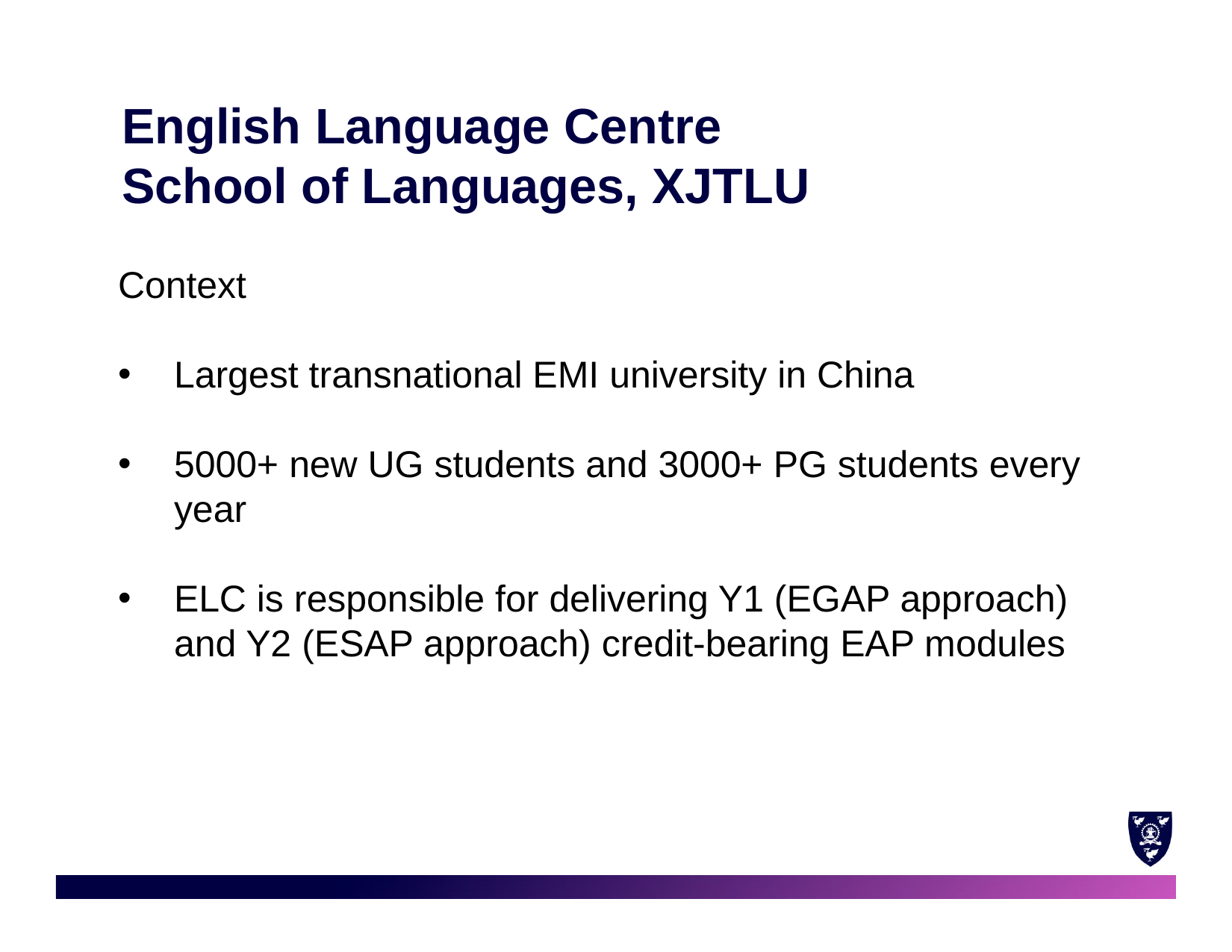

# English Language Centre School of Languages, XJTLU
Context

Largest transnational EMI university in China

5000+ new UG students and 3000+ PG students every year

ELC is responsible for delivering Y1 (EGAP approach) and Y2 (ESAP approach) credit-bearing EAP modules